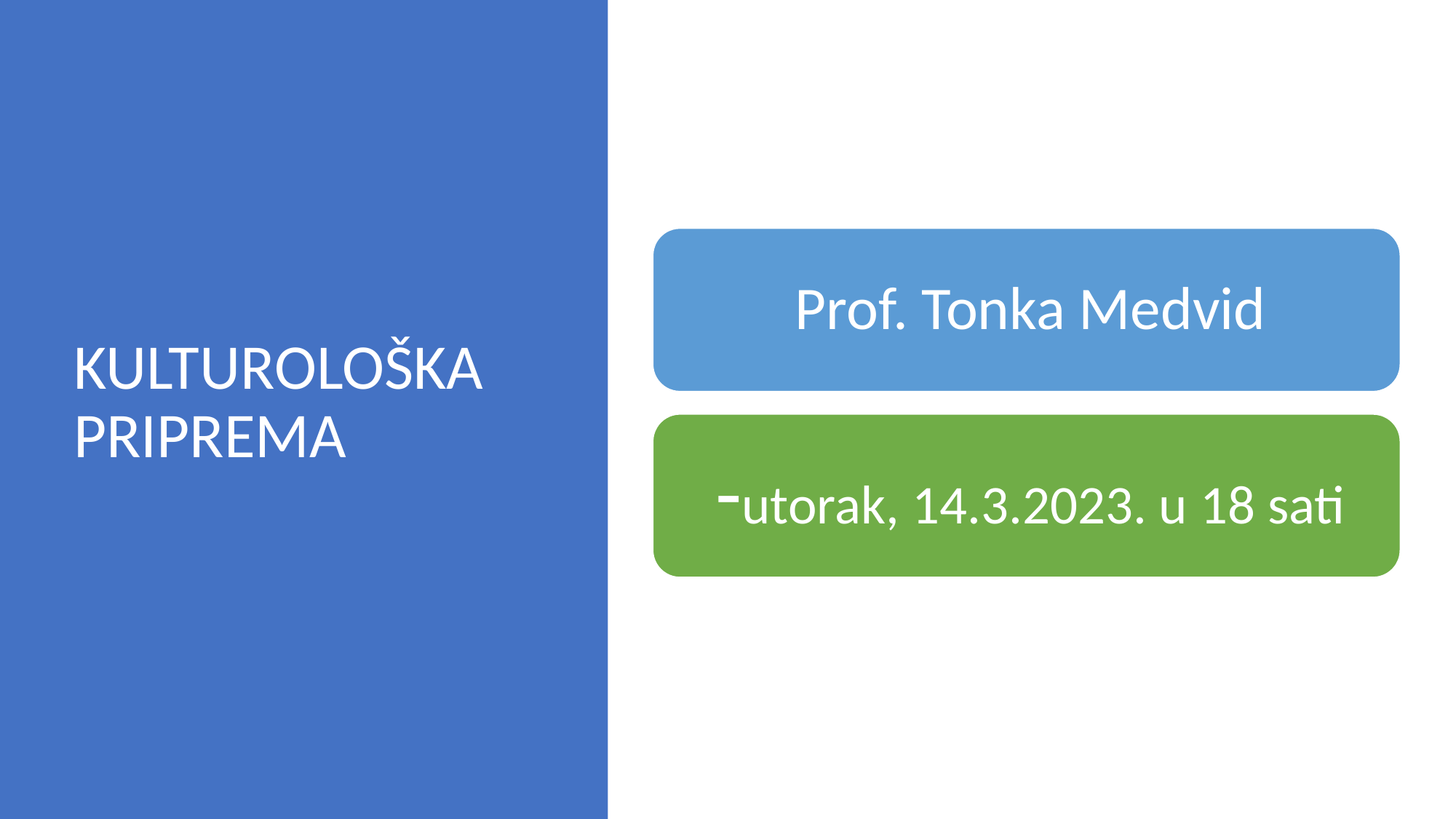

# KULTUROLOŠKA PRIPREMA
Prof. Tonka Medvid
-utorak, 14.3.2023. u 18 sati